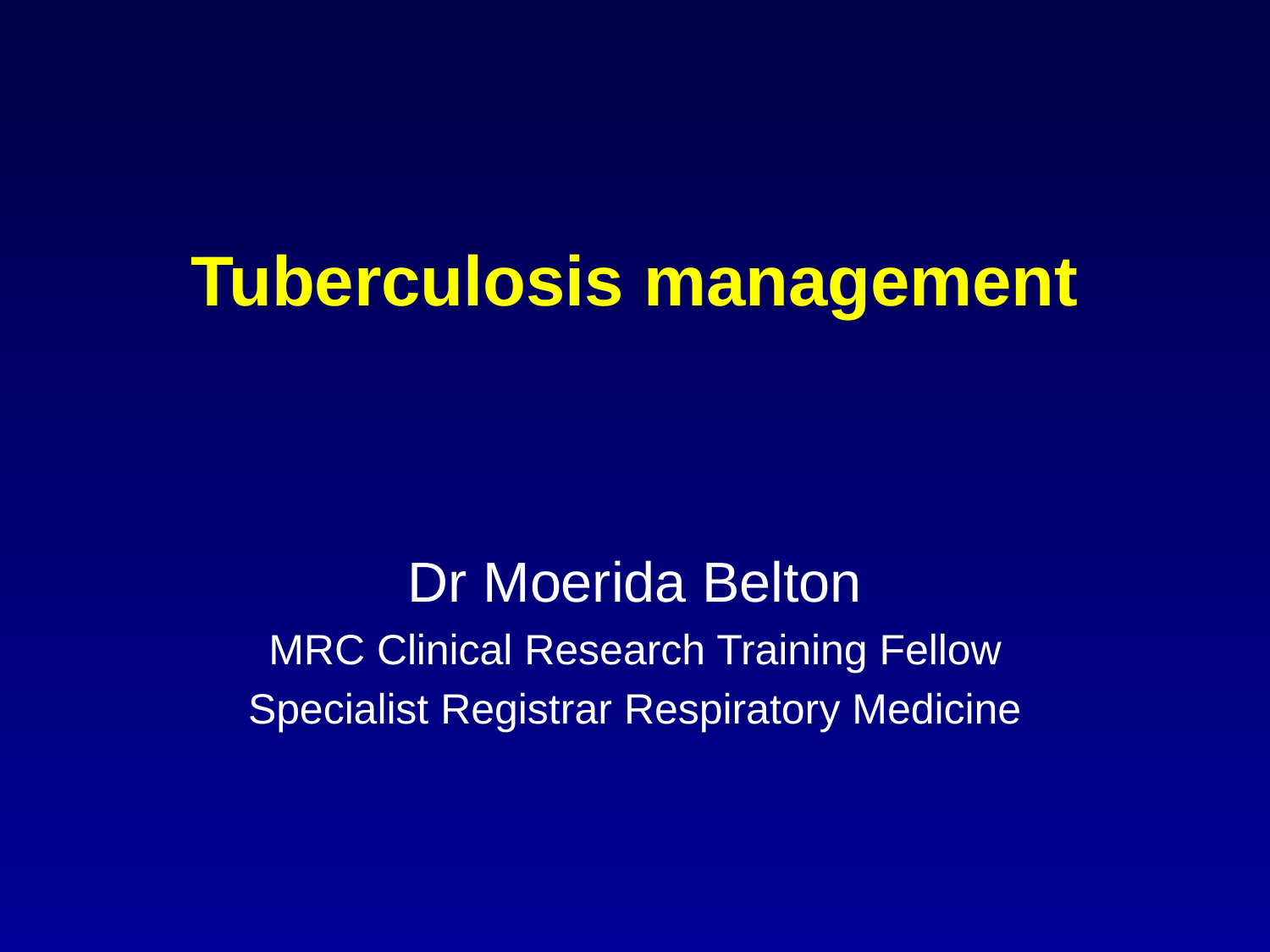

# Tuberculosis management
Dr Moerida Belton
MRC Clinical Research Training Fellow
Specialist Registrar Respiratory Medicine